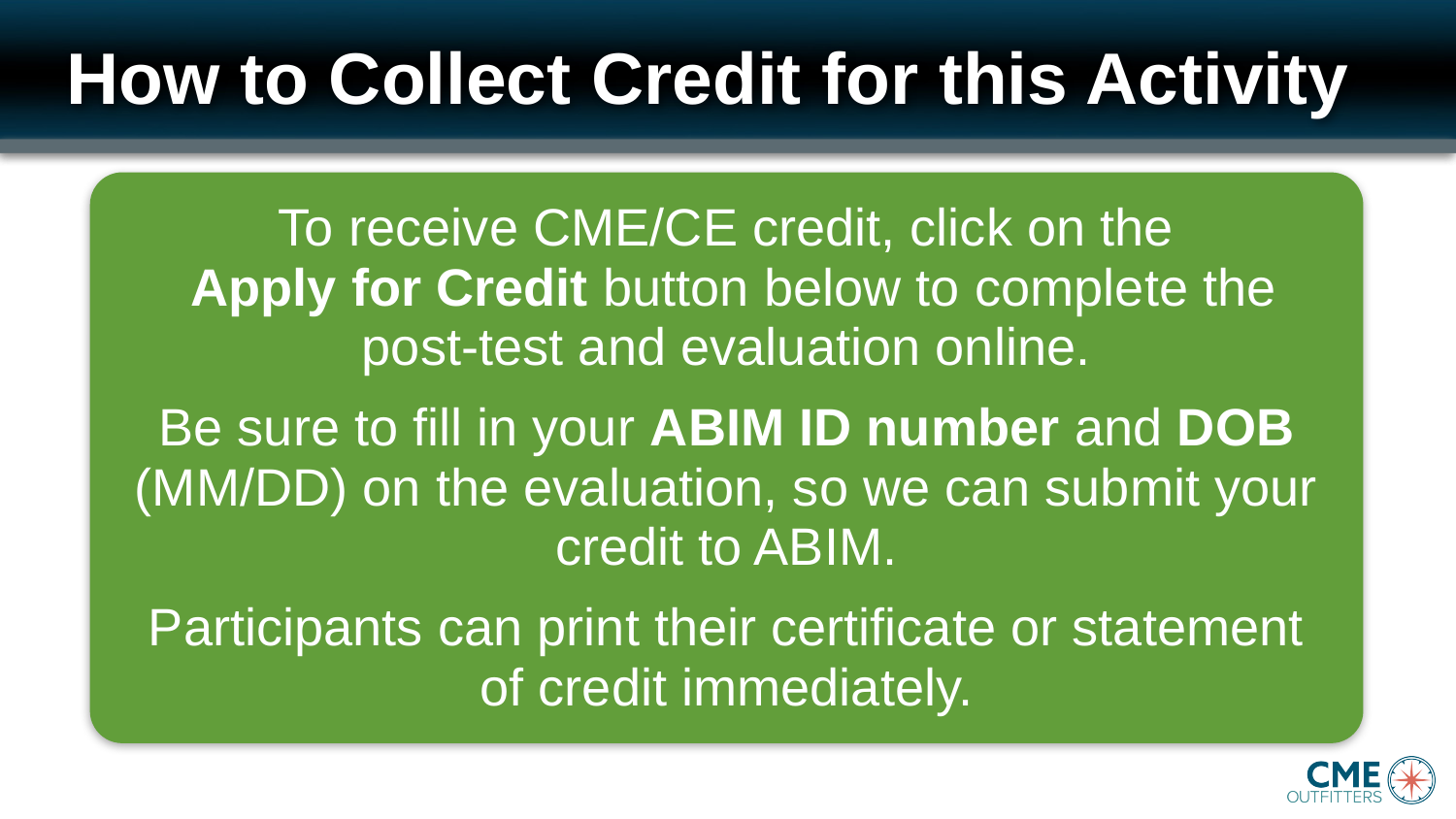

# How to Collect Credit for this Activity
To receive CME/CE credit, click on the
 Apply for Credit button below to complete the
 post-test and evaluation online.
Be sure to fill in your ABIM ID number and DOB (MM/DD) on the evaluation, so we can submit your credit to ABIM.
Participants can print their certificate or statement of credit immediately.